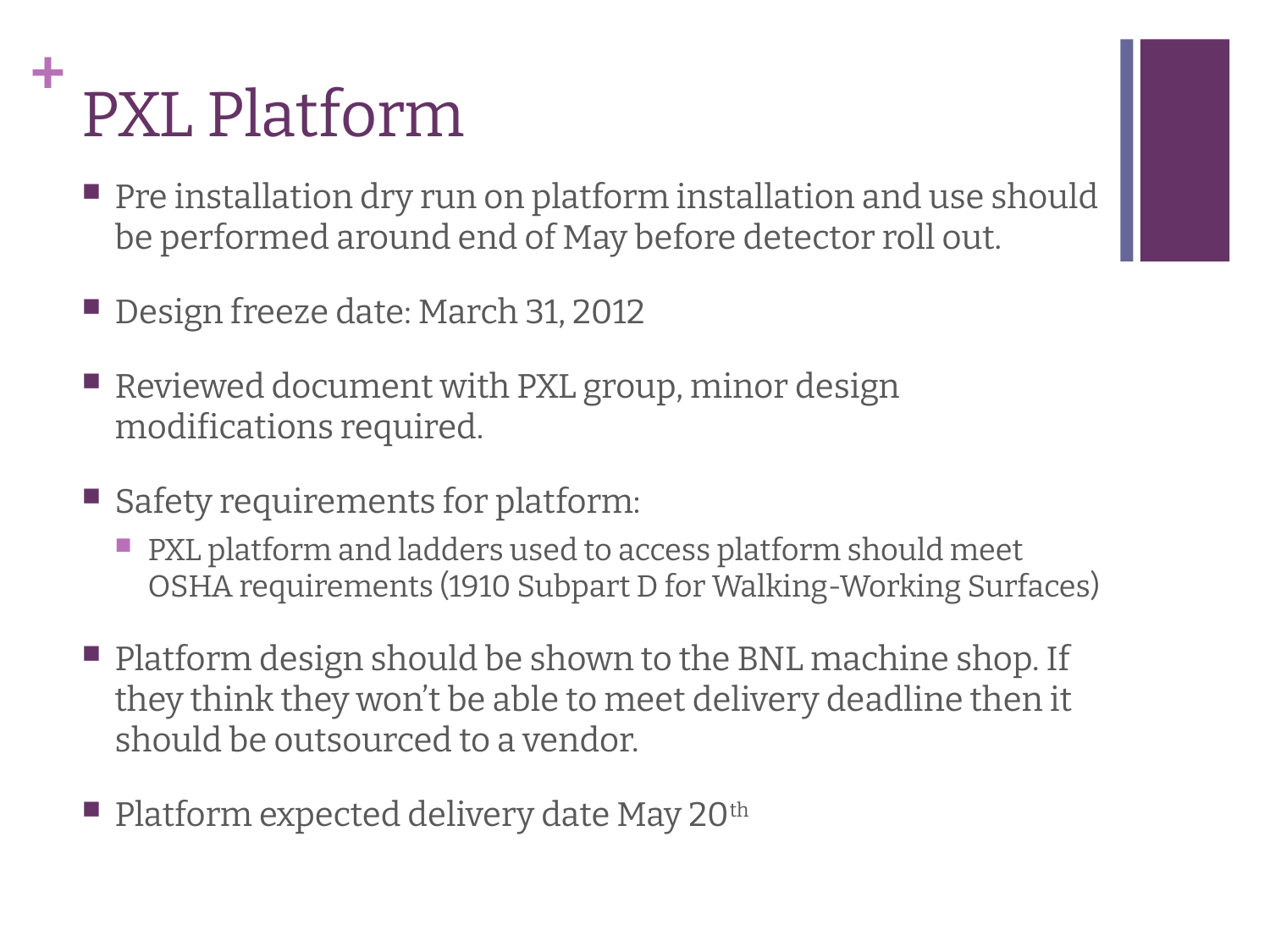

# PXL Platform
Pre installation dry run on platform installation and use should be performed around end of May before detector roll out.
Design freeze date: March 31, 2012
Reviewed document with PXL group, minor design modifications required.
Safety requirements for platform:
PXL platform and ladders used to access platform should meet OSHA requirements (1910 Subpart D for Walking-Working Surfaces)
Platform design should be shown to the BNL machine shop. If they think they won’t be able to meet delivery deadline then it should be outsourced to a vendor.
Platform expected delivery date May 20th